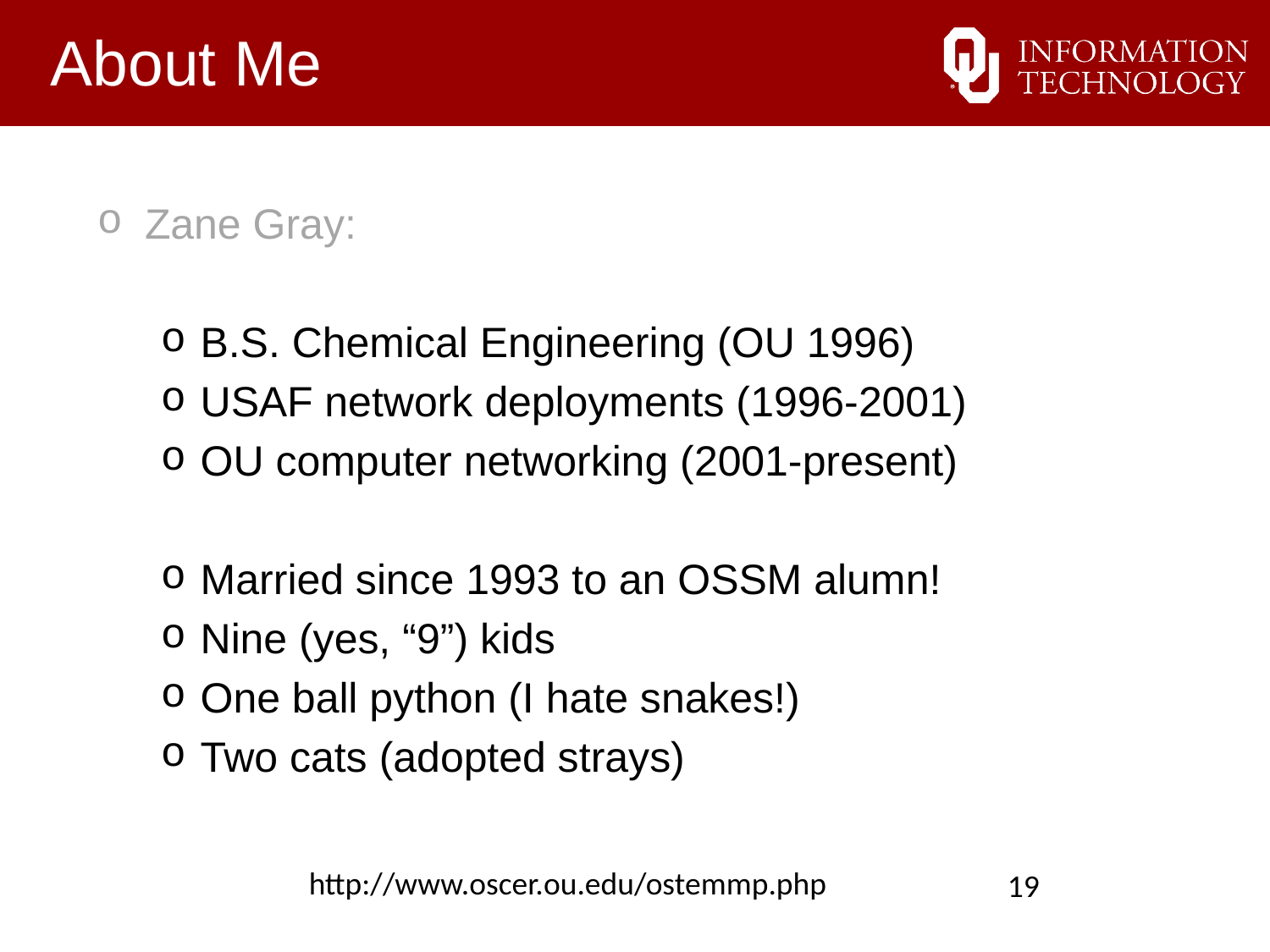

# About Me
Zane Gray:

B.S. Chemical Engineering (OU 1996)
USAF network deployments (1996-2001)
OU computer networking (2001-present)

Married since 1993 to an OSSM alumn!
Nine (yes, “9”) kids
One ball python (I hate snakes!)
Two cats (adopted strays)

http://www.oscer.ou.edu/ostemmp.php
19